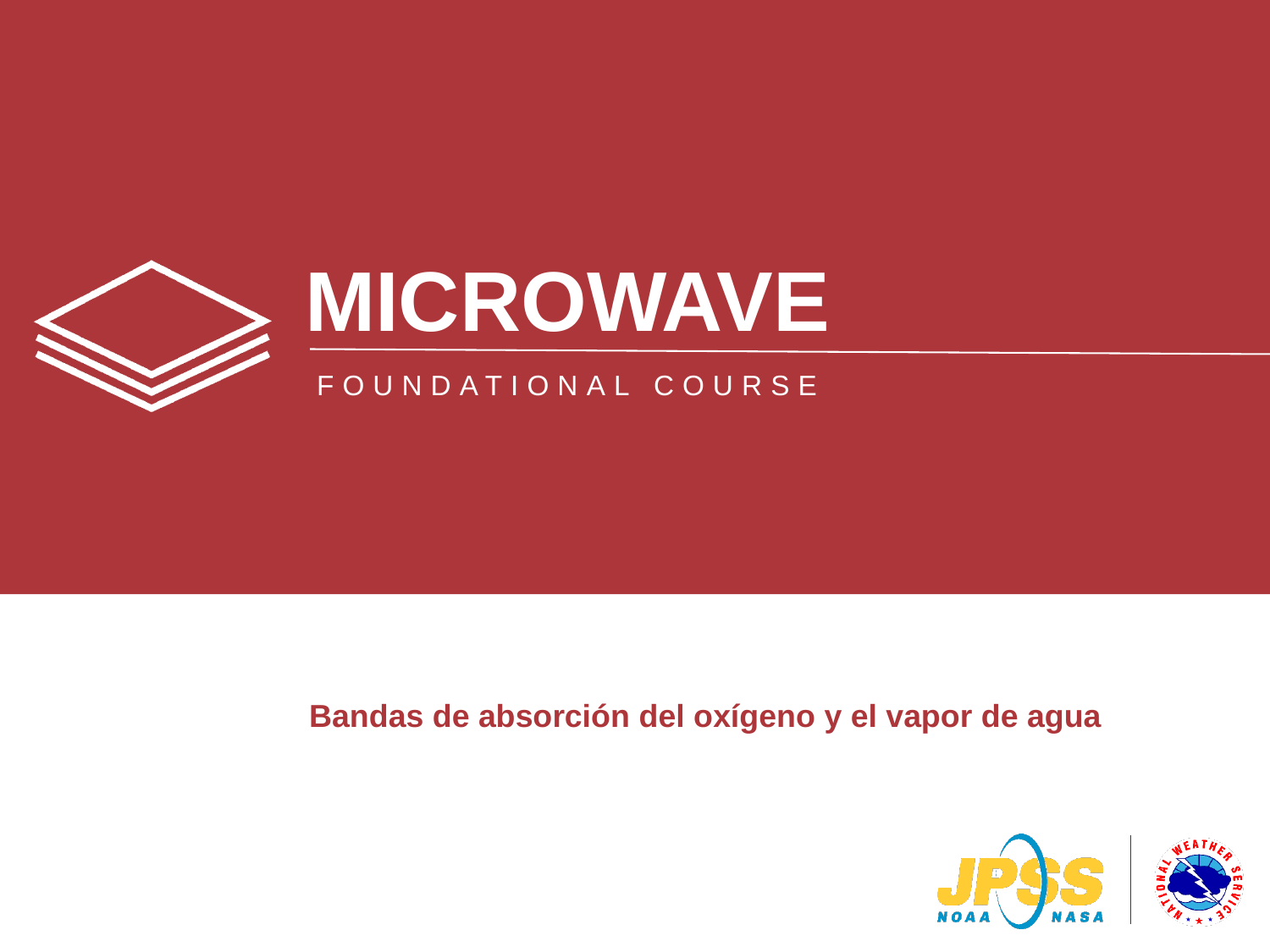

Bandas de absorción del oxígeno y el vapor de agua